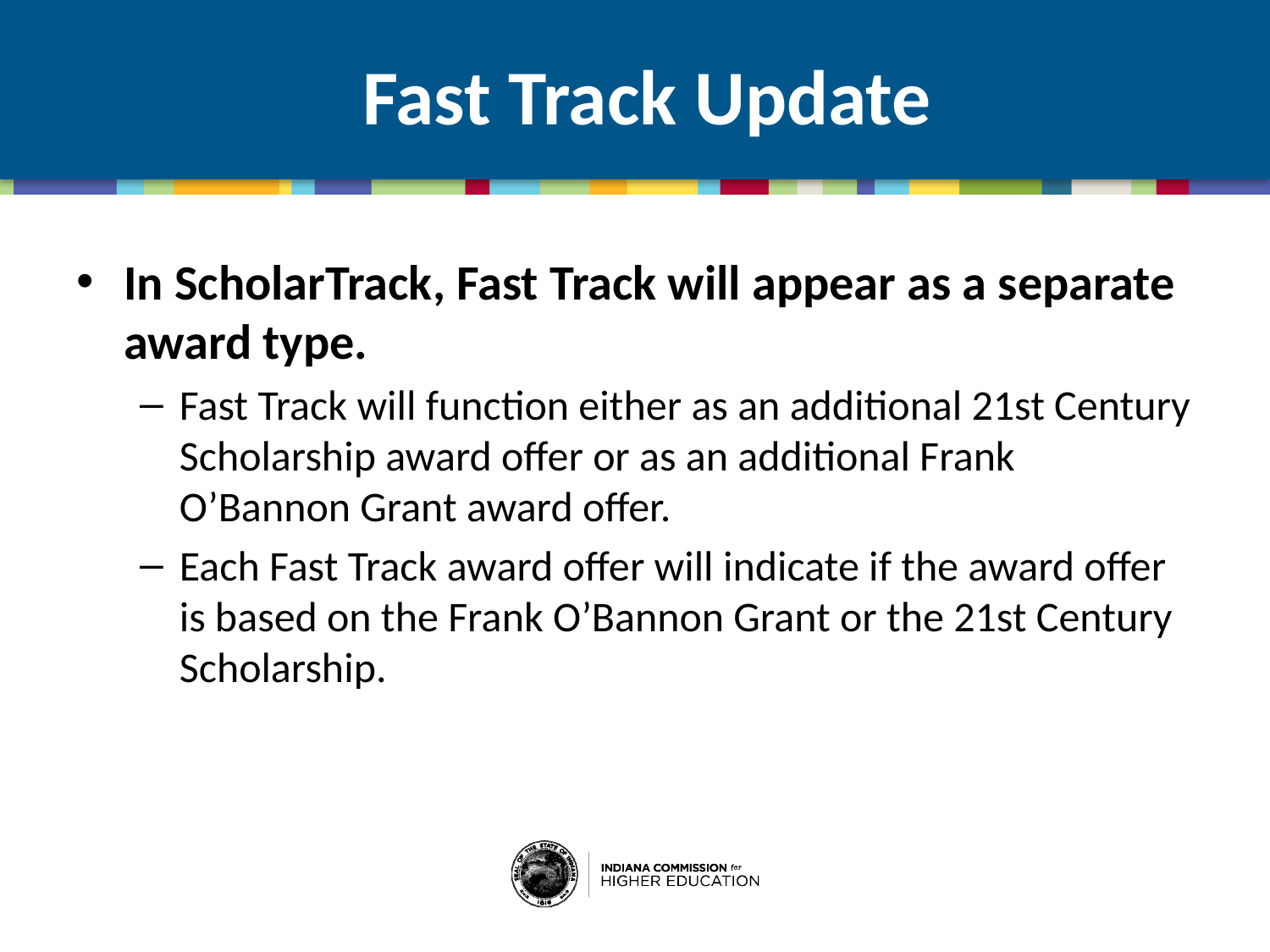

# Fast Track Update
In ScholarTrack, Fast Track will appear as a separate award type.
Fast Track will function either as an additional 21st Century Scholarship award offer or as an additional Frank O’Bannon Grant award offer.
Each Fast Track award offer will indicate if the award offer is based on the Frank O’Bannon Grant or the 21st Century Scholarship.